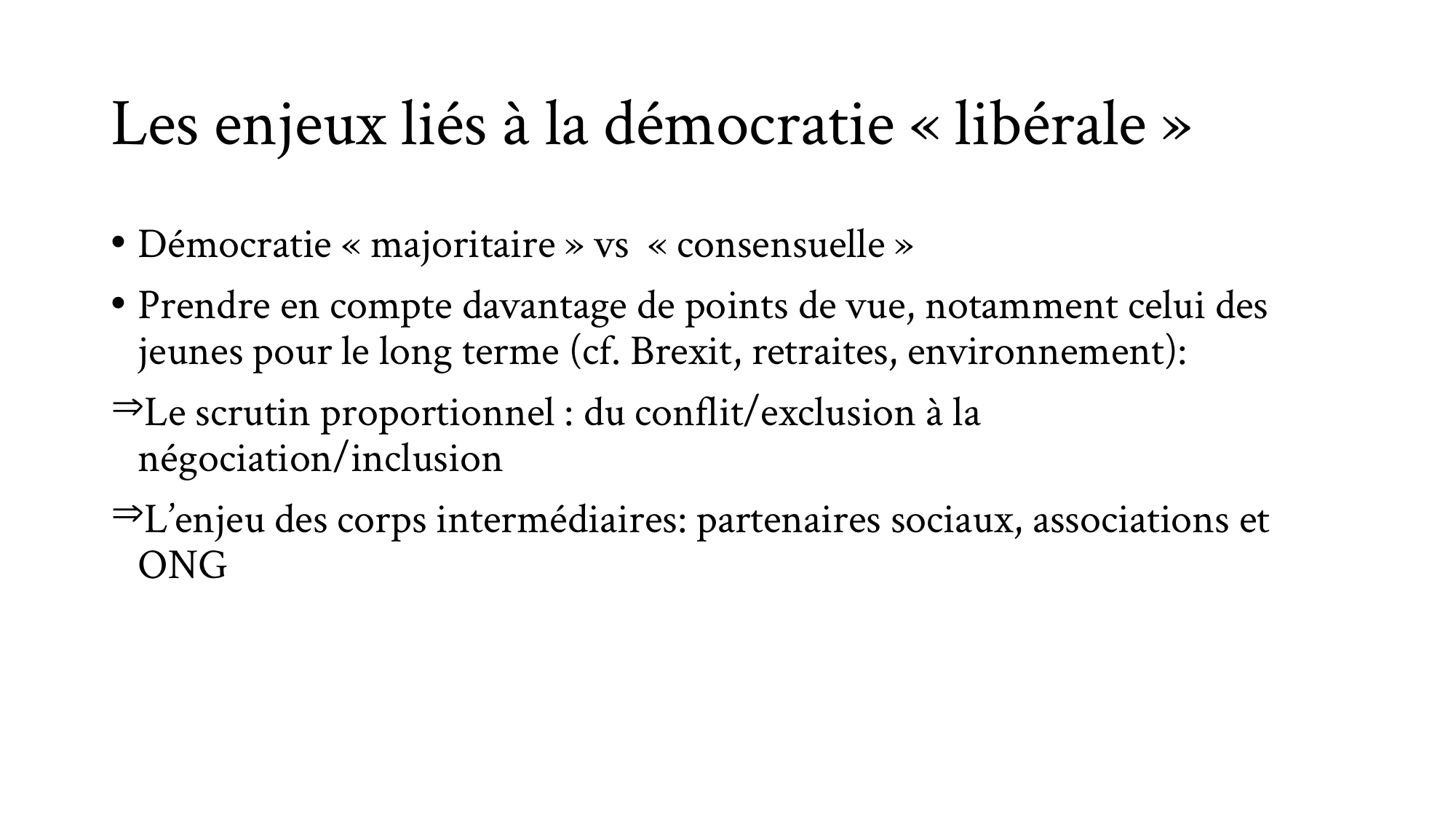

# Les enjeux liés à la démocratie « libérale »
Démocratie « majoritaire » vs  « consensuelle »
Prendre en compte davantage de points de vue, notamment celui des jeunes pour le long terme (cf. Brexit, retraites, environnement):
Le scrutin proportionnel : du conflit/exclusion à la négociation/inclusion
L’enjeu des corps intermédiaires: partenaires sociaux, associations et ONG